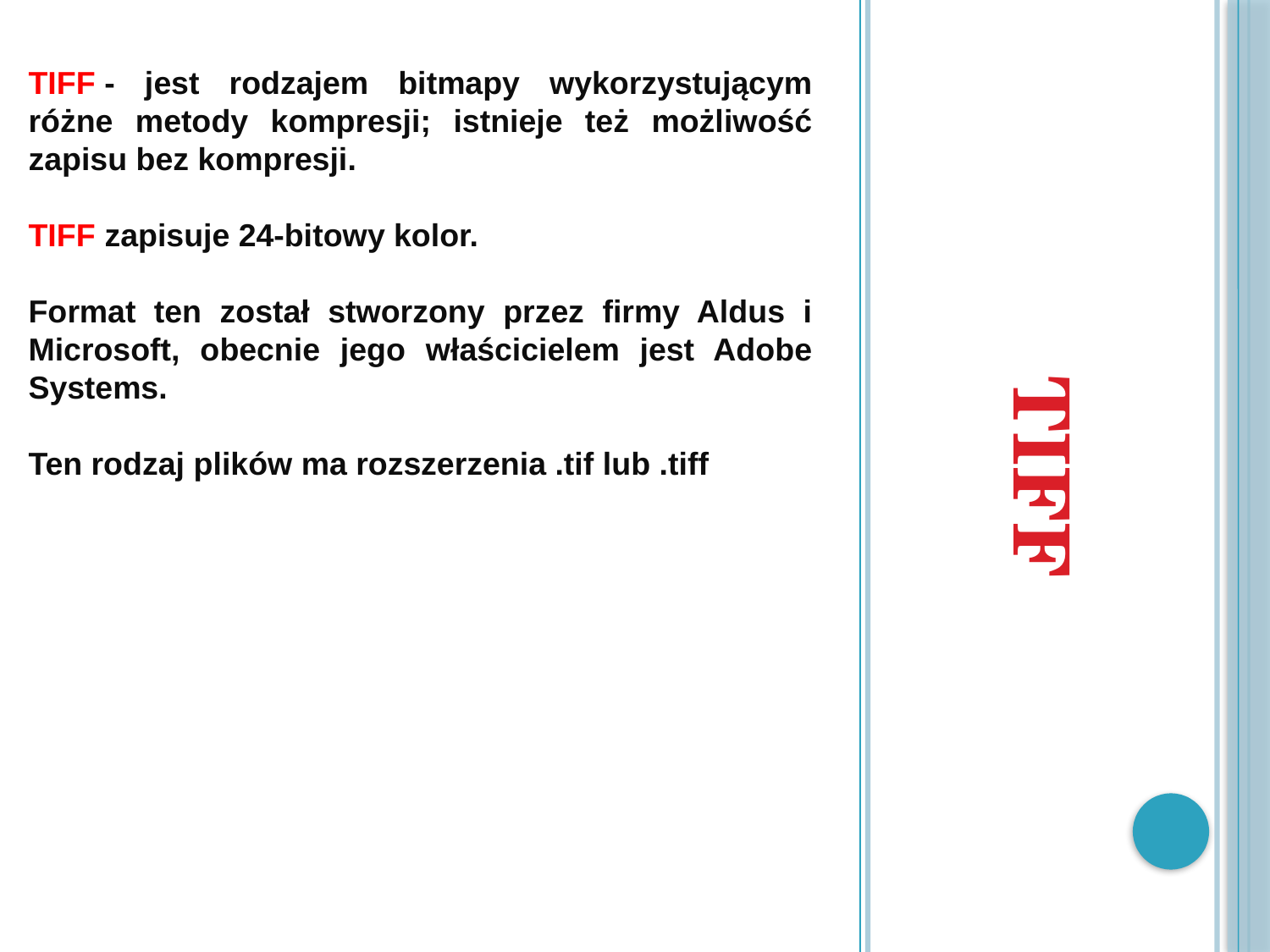

TIFF - jest rodzajem bitmapy wykorzystującym różne metody kompresji; istnieje też możliwość zapisu bez kompresji.

TIFF zapisuje 24-bitowy kolor.

Format ten został stworzony przez firmy Aldus i Microsoft, obecnie jego właścicielem jest Adobe Systems.

Ten rodzaj plików ma rozszerzenia .tif lub .tiff
Tiff
#